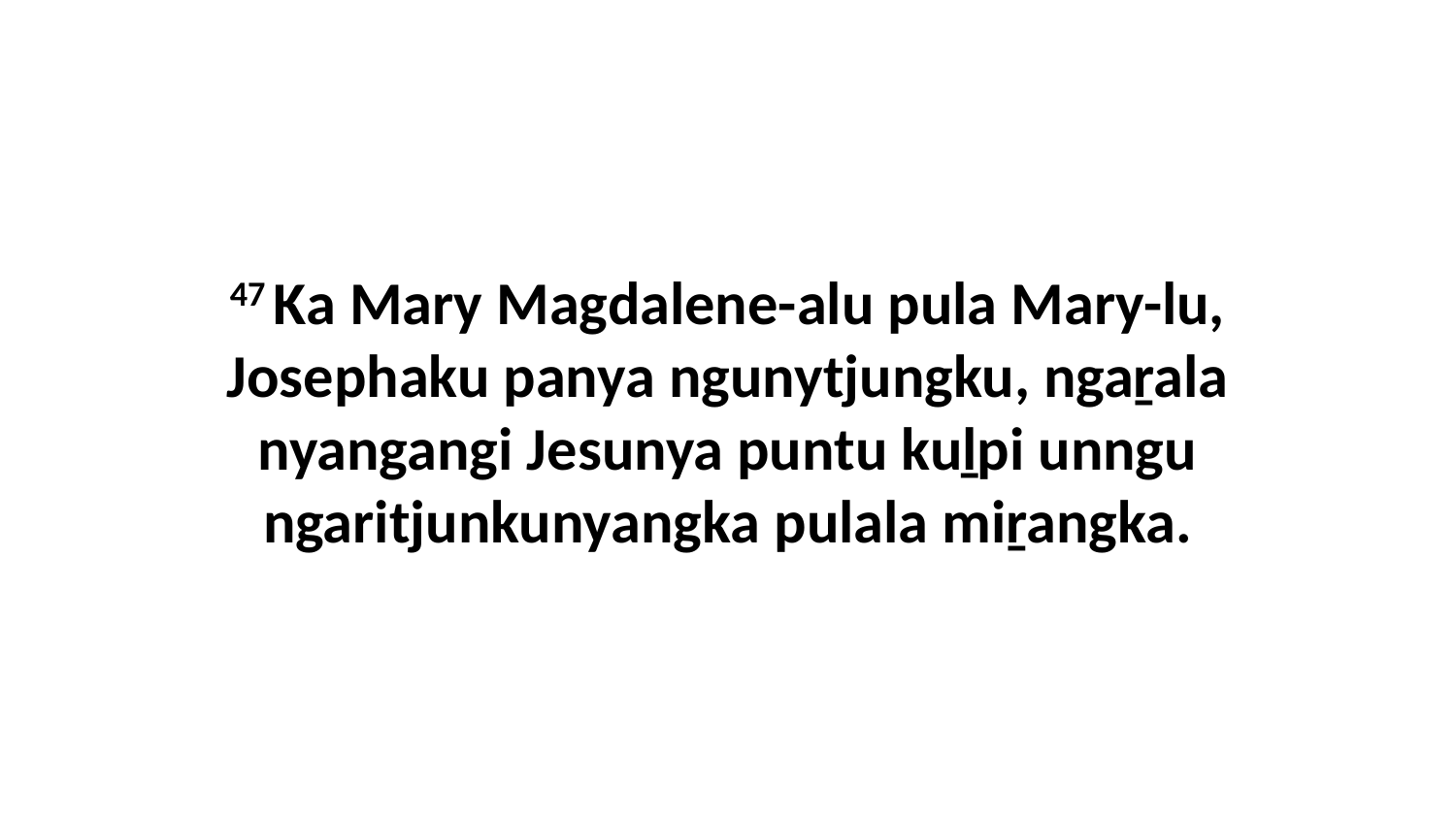

47 Ka Mary Magdalene-alu pula Mary-lu, Josephaku panya ngunytjungku, ngaṟala nyangangi Jesunya puntu kuḻpi unngu ngaritjunkunyangka pulala miṟangka.